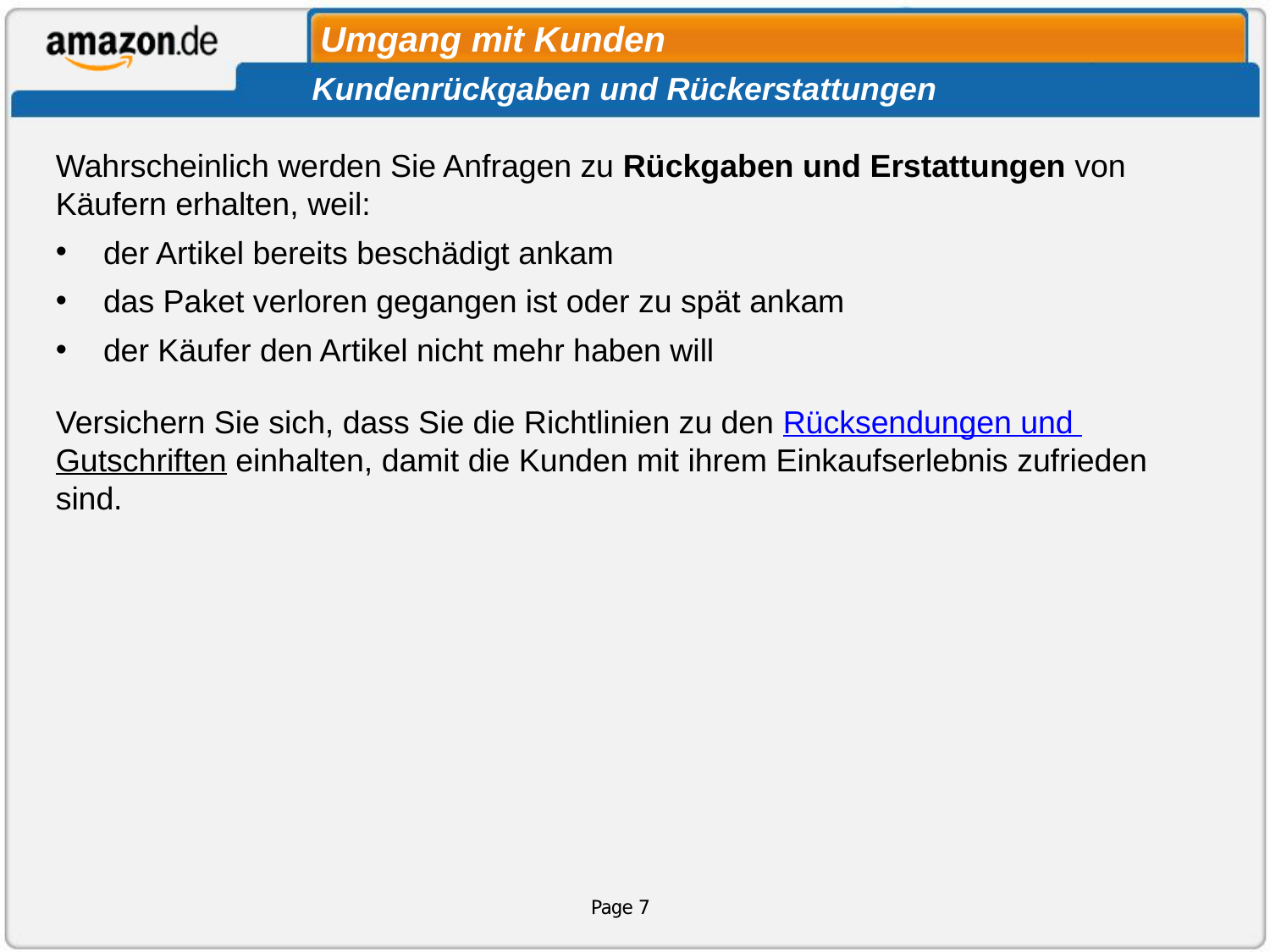

# Umgang mit Kunden
Kundenrückgaben und Rückerstattungen
Wahrscheinlich werden Sie Anfragen zu Rückgaben und Erstattungen von Käufern erhalten, weil:
der Artikel bereits beschädigt ankam
das Paket verloren gegangen ist oder zu spät ankam
der Käufer den Artikel nicht mehr haben will

Versichern Sie sich, dass Sie die Richtlinien zu den Rücksendungen und Gutschriften einhalten, damit die Kunden mit ihrem Einkaufserlebnis zufrieden sind.

Page 7